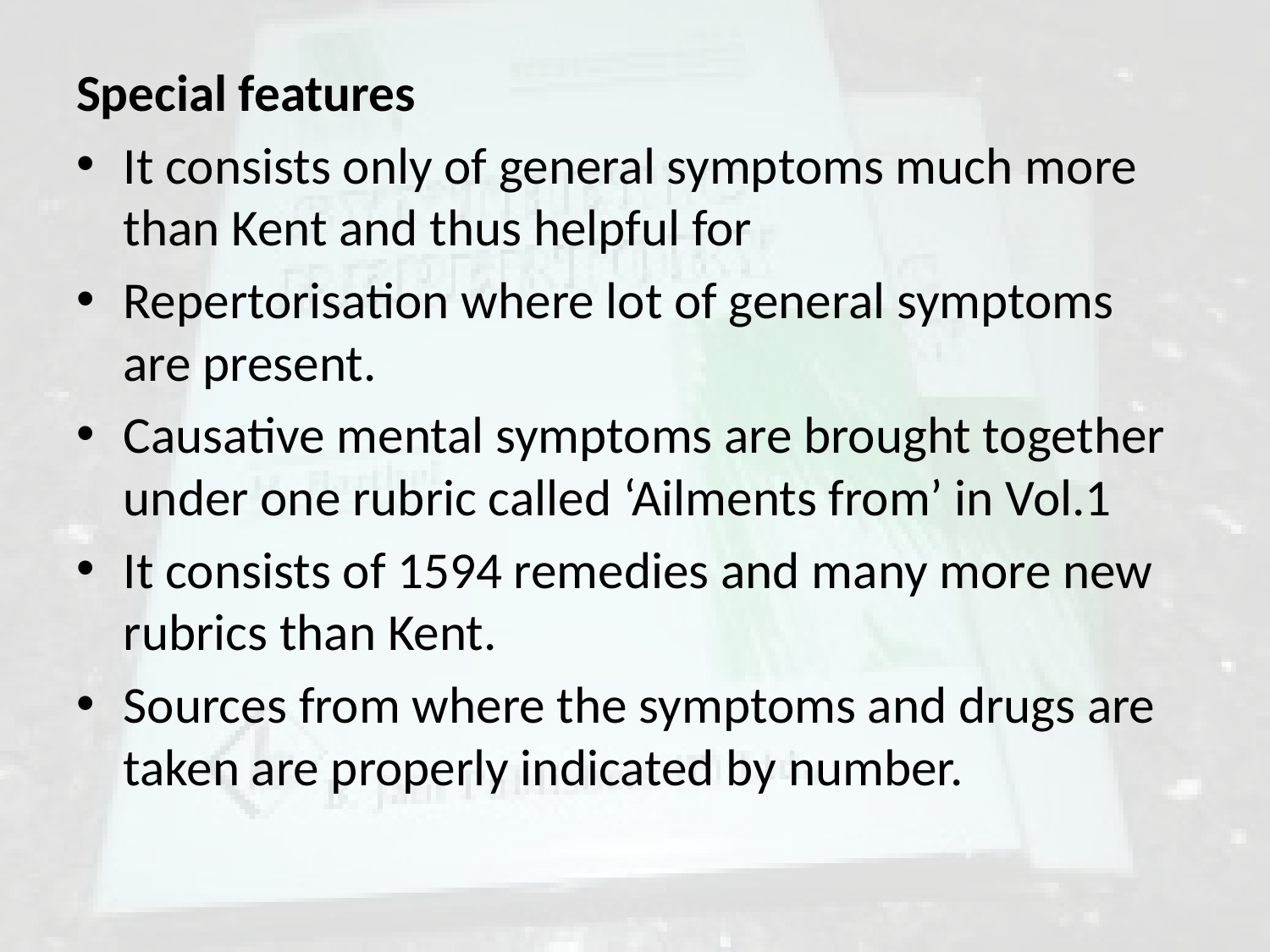

Special features
It consists only of general symptoms much more than Kent and thus helpful for
Repertorisation where lot of general symptoms are present.
Causative mental symptoms are brought together under one rubric called ‘Ailments from’ in Vol.1
It consists of 1594 remedies and many more new rubrics than Kent.
Sources from where the symptoms and drugs are taken are properly indicated by number.